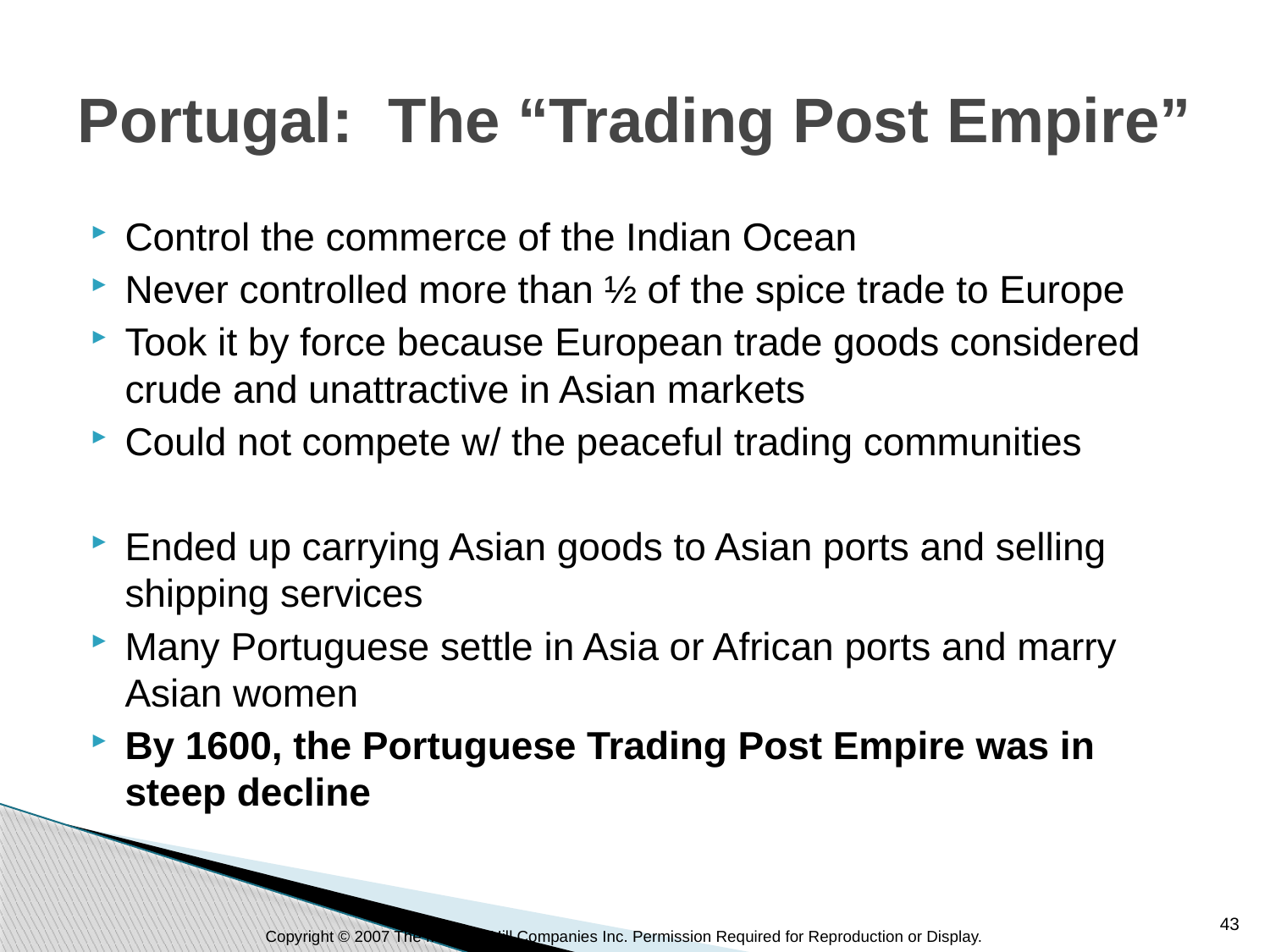

# Portugal:  The “Trading Post Empire”
Control the commerce of the Indian Ocean
Never controlled more than ½ of the spice trade to Europe
Took it by force because European trade goods considered crude and unattractive in Asian markets
Could not compete w/ the peaceful trading communities

Ended up carrying Asian goods to Asian ports and selling shipping services
Many Portuguese settle in Asia or African ports and marry Asian women
By 1600, the Portuguese Trading Post Empire was in steep decline

43